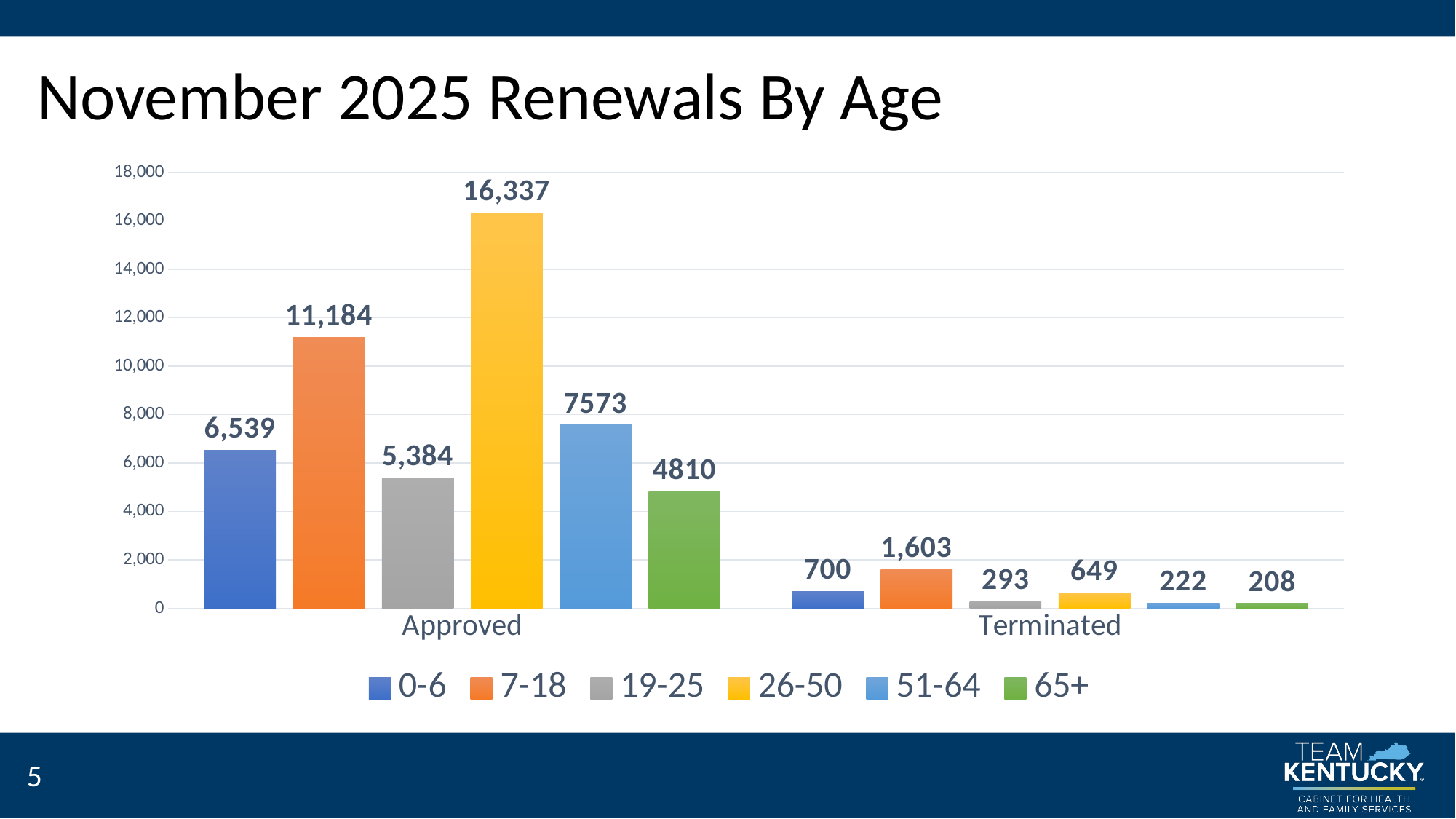

# November 2025 Renewals By Age

### Chart

| Category | 0-6 | 7-18 | 19-25 | 26-50 | 51-64 | 65+ |
|---|---|---|---|---|---|---|
| Approved | 6539.0 | 11184.0 | 5384.0 | 16337.0 | 7573.0 | 4810.0 |
| Terminated | 700.0 | 1603.0 | 293.0 | 649.0 | 222.0 | 208.0 |
5